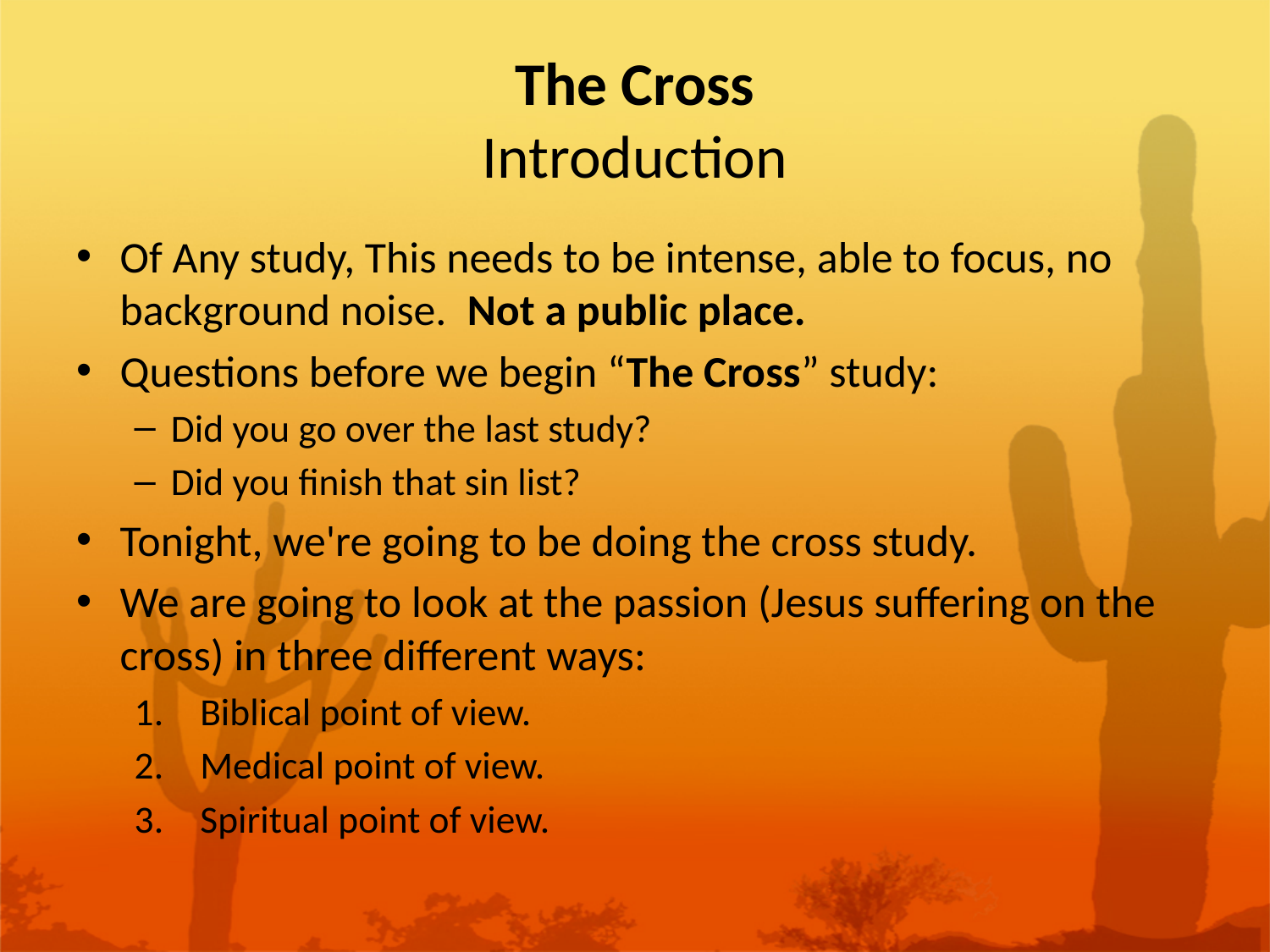

# The Cross Introduction
Of Any study, This needs to be intense, able to focus, no background noise.  Not a public place.
Questions before we begin “The Cross” study:
Did you go over the last study?
Did you finish that sin list?
Tonight, we're going to be doing the cross study.
We are going to look at the passion (Jesus suffering on the cross) in three different ways:
Biblical point of view.
Medical point of view.
Spiritual point of view.